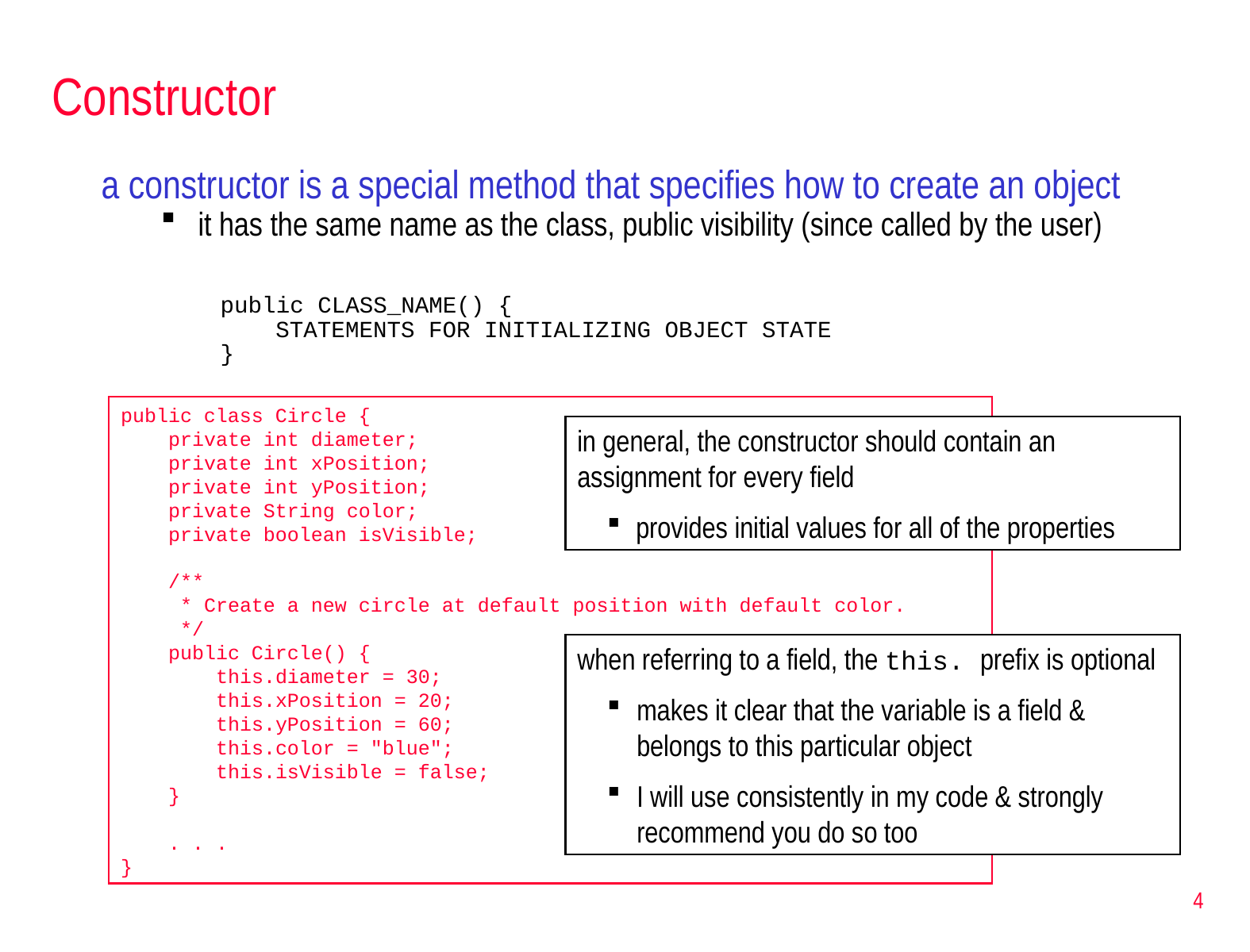

# Constructor
a constructor is a special method that specifies how to create an object
it has the same name as the class, public visibility (since called by the user)

public CLASS_NAME() {
    STATEMENTS FOR INITIALIZING OBJECT STATE
}
public class Circle {
    private int diameter;
    private int xPosition;
    private int yPosition;
    private String color;
    private boolean isVisible;

    /**
     * Create a new circle at default position with default color.
     */
    public Circle() {
        this.diameter = 30;
        this.xPosition = 20;
        this.yPosition = 60;
        this.color = "blue";
        this.isVisible = false;
    }

    . . .
}
in general, the constructor should contain an assignment for every field
provides initial values for all of the properties
when referring to a field, the this. prefix is optional
makes it clear that the variable is a field & belongs to this particular object
I will use consistently in my code & strongly recommend you do so too
4